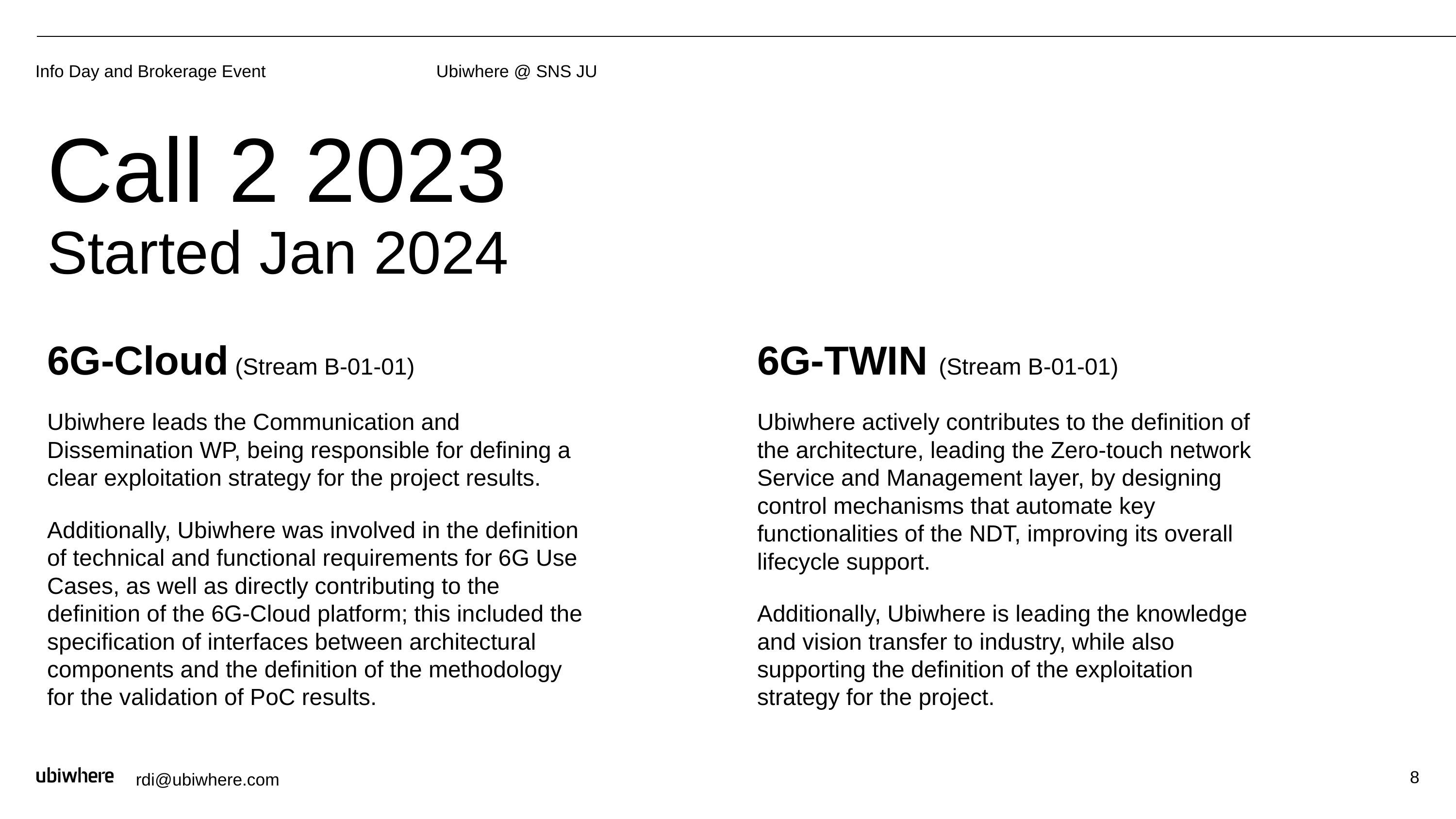

Info Day and Brokerage Event
Ubiwhere @ SNS JU
# Call 2 2023
Started Jan 2024
6G-Cloud (Stream B-01-01)
Ubiwhere leads the Communication and Dissemination WP, being responsible for defining a clear exploitation strategy for the project results.
Additionally, Ubiwhere was involved in the definition of technical and functional requirements for 6G Use Cases, as well as directly contributing to the definition of the 6G-Cloud platform; this included the specification of interfaces between architectural components and the definition of the methodology for the validation of PoC results.
6G-TWIN (Stream B-01-01)
Ubiwhere actively contributes to the definition of the architecture, leading the Zero-touch network Service and Management layer, by designing control mechanisms that automate key functionalities of the NDT, improving its overall lifecycle support.
Additionally, Ubiwhere is leading the knowledge and vision transfer to industry, while also supporting the definition of the exploitation strategy for the project.
rdi@ubiwhere.com
8